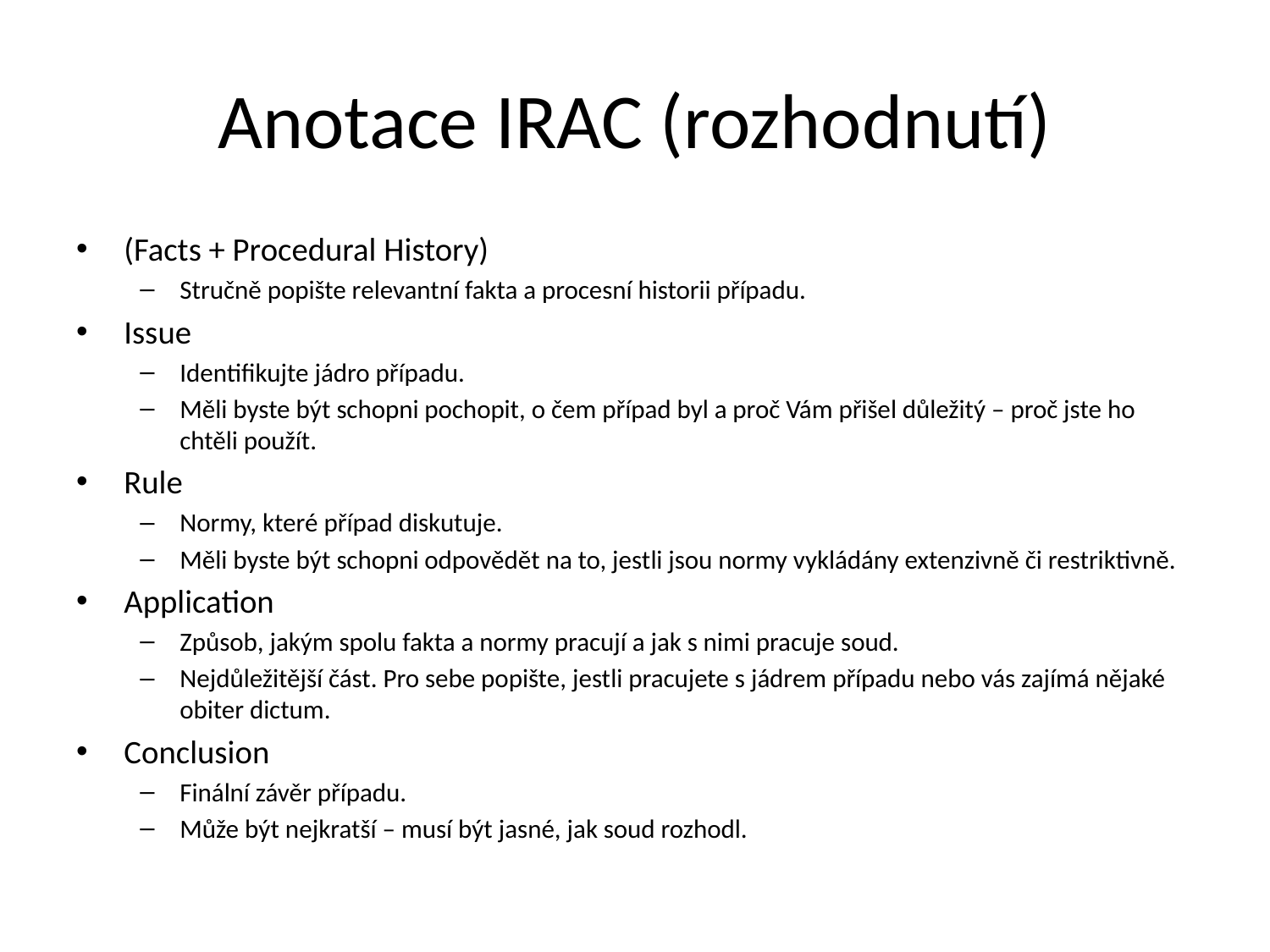

# Anotace IRAC (rozhodnutí)
(Facts + Procedural History)
Stručně popište relevantní fakta a procesní historii případu.
Issue
Identifikujte jádro případu.
Měli byste být schopni pochopit, o čem případ byl a proč Vám přišel důležitý – proč jste ho chtěli použít.
Rule
Normy, které případ diskutuje.
Měli byste být schopni odpovědět na to, jestli jsou normy vykládány extenzivně či restriktivně.
Application
Způsob, jakým spolu fakta a normy pracují a jak s nimi pracuje soud.
Nejdůležitější část. Pro sebe popište, jestli pracujete s jádrem případu nebo vás zajímá nějaké obiter dictum.
Conclusion
Finální závěr případu.
Může být nejkratší – musí být jasné, jak soud rozhodl.